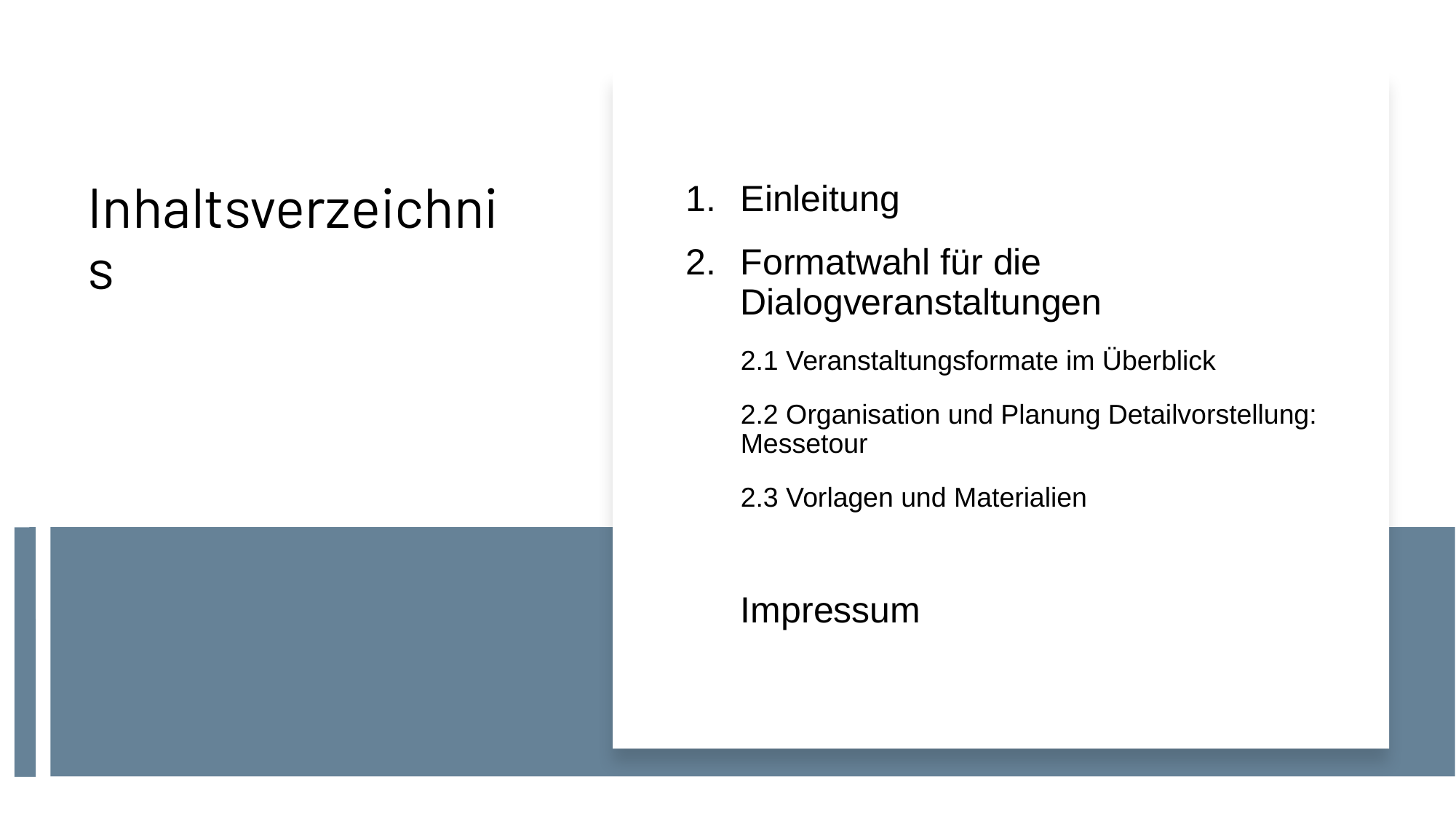

# Inhaltsverzeichnis
Einleitung
Formatwahl für die Dialogveranstaltungen
2.1 Veranstaltungsformate im Überblick
2.2 Organisation und Planung Detailvorstellung: Messetour
2.3 Vorlagen und Materialien

Impressum